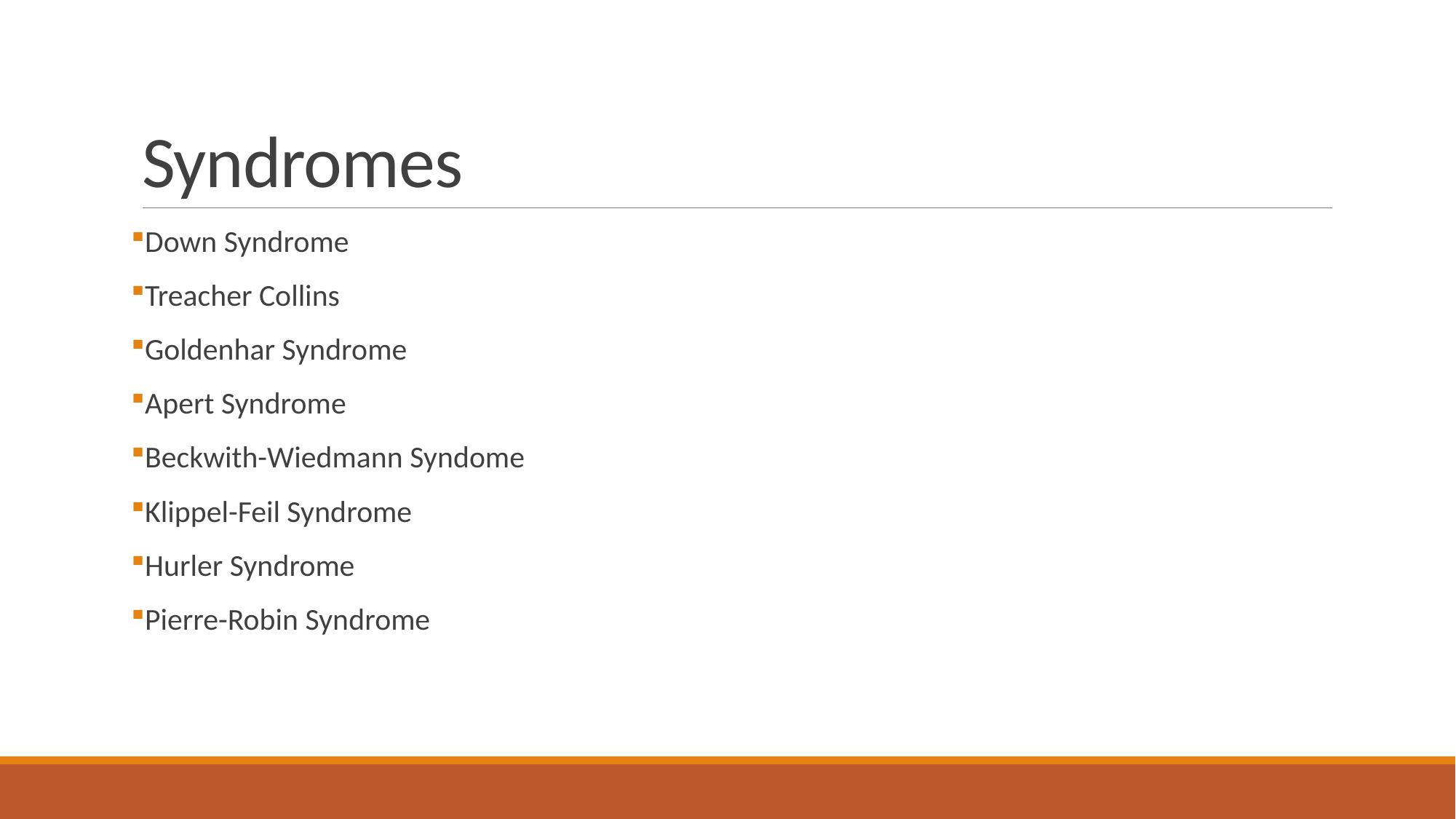

# Syndromes
Down Syndrome
Treacher Collins
Goldenhar Syndrome
Apert Syndrome
Beckwith-Wiedmann Syndome
Klippel-Feil Syndrome
Hurler Syndrome
Pierre-Robin Syndrome